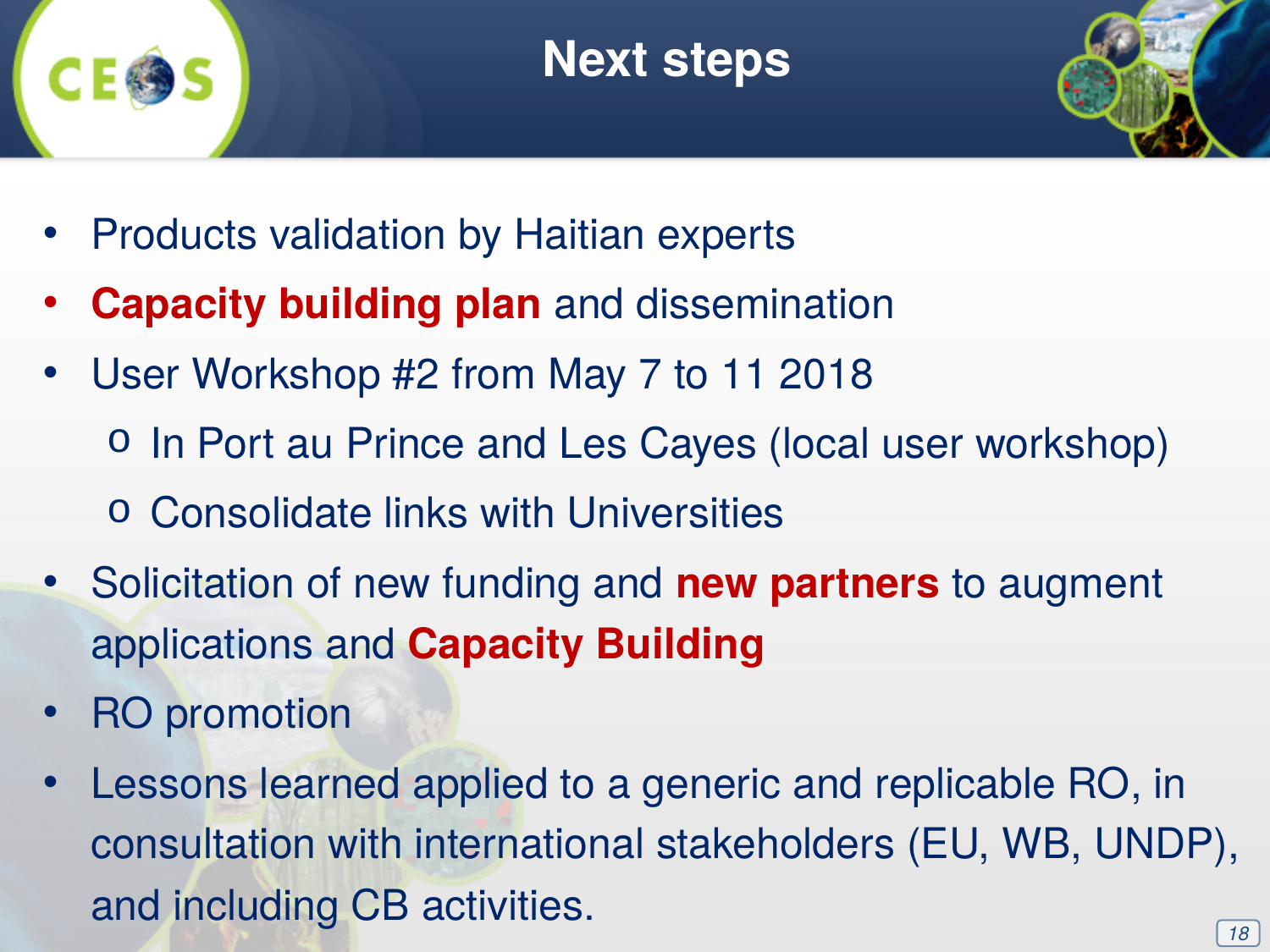

Next steps
Products validation by Haitian experts
Capacity building plan and dissemination
User Workshop #2 from May 7 to 11 2018
In Port au Prince and Les Cayes (local user workshop)
Consolidate links with Universities
Solicitation of new funding and new partners to augment applications and Capacity Building
RO promotion
Lessons learned applied to a generic and replicable RO, in consultation with international stakeholders (EU, WB, UNDP), and including CB activities.
18